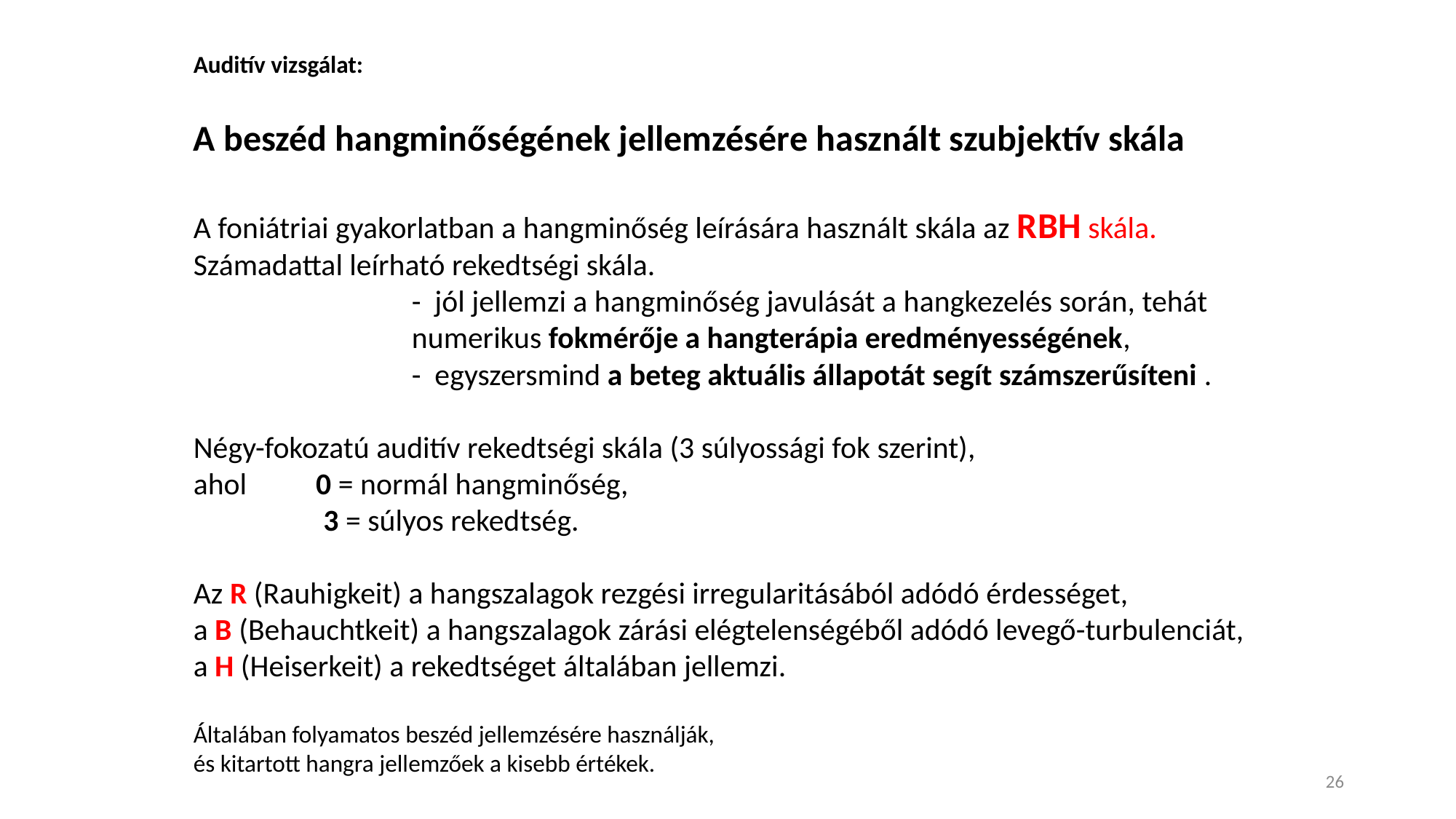

Auditív vizsgálat:

A beszéd hangminőségének jellemzésére használt szubjektív skála

A foniátriai gyakorlatban a hangminőség leírására használt skála az RBH skála.
Számadattal leírható rekedtségi skála.
		-  jól jellemzi a hangminőség javulását a hangkezelés során, tehát
		numerikus fokmérője a hangterápia eredményességének,
		-  egyszersmind a beteg aktuális állapotát segít számszerűsíteni .

Négy-fokozatú auditív rekedtségi skála (3 súlyossági fok szerint),
ahol          0 = normál hangminőség,
	   3 = súlyos rekedtség.

Az R (Rauhigkeit) a hangszalagok rezgési irregularitásából adódó érdességet,
a B (Behauchtkeit) a hangszalagok zárási elégtelenségéből adódó levegő-turbulenciát,
a H (Heiserkeit) a rekedtséget általában jellemzi.

Általában folyamatos beszéd jellemzésére használják,
és kitartott hangra jellemzőek a kisebb értékek.

26